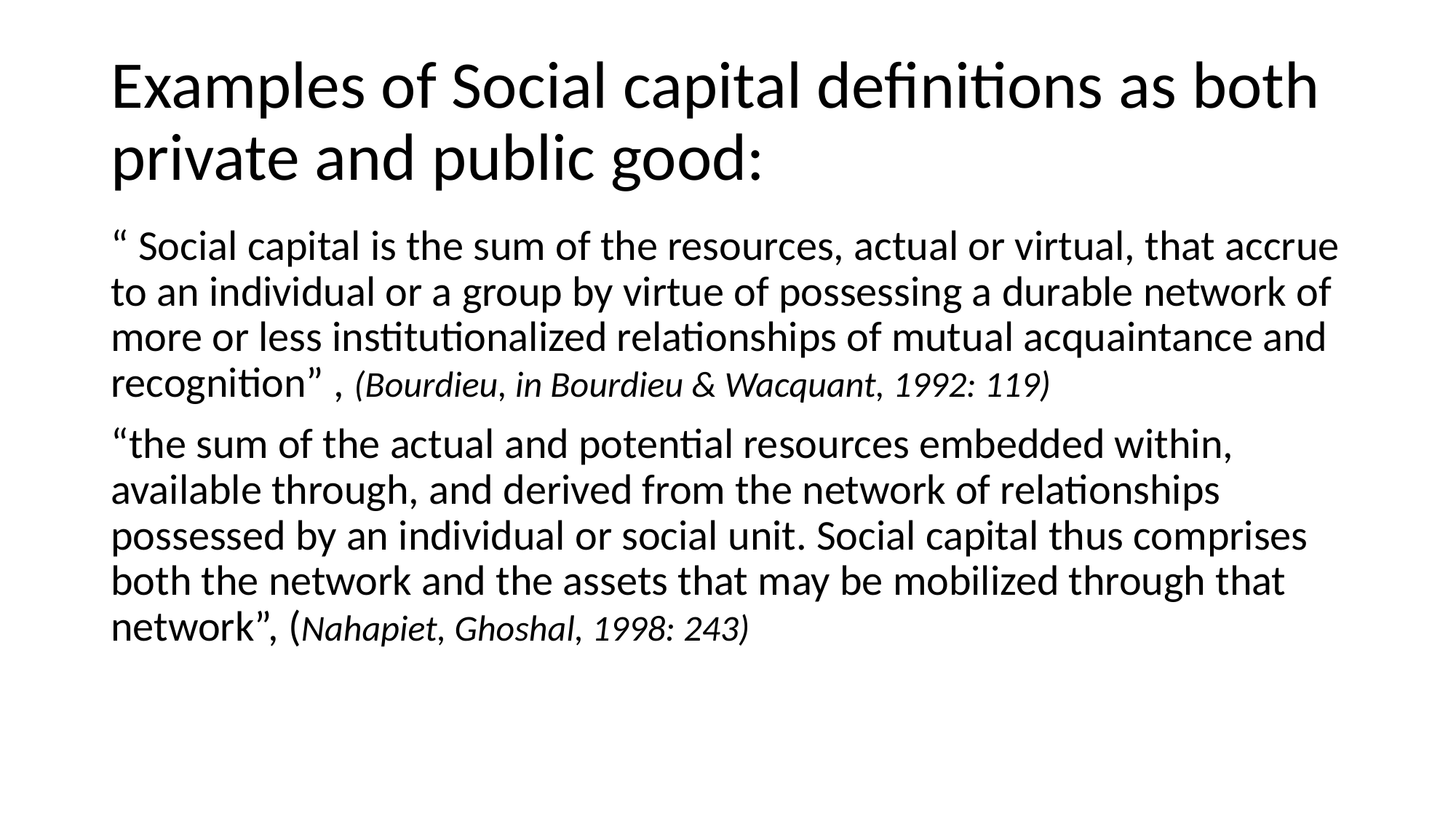

# Examples of Social capital definitions as both private and public good:
“ Social capital is the sum of the resources, actual or virtual, that accrue to an individual or a group by virtue of possessing a durable network of more or less institutionalized relationships of mutual acquaintance and recognition” , (Bourdieu, in Bourdieu & Wacquant, 1992: 119)
“the sum of the actual and potential resources embedded within, available through, and derived from the network of relationships possessed by an individual or social unit. Social capital thus comprises both the network and the assets that may be mobilized through that network”, (Nahapiet, Ghoshal, 1998: 243)